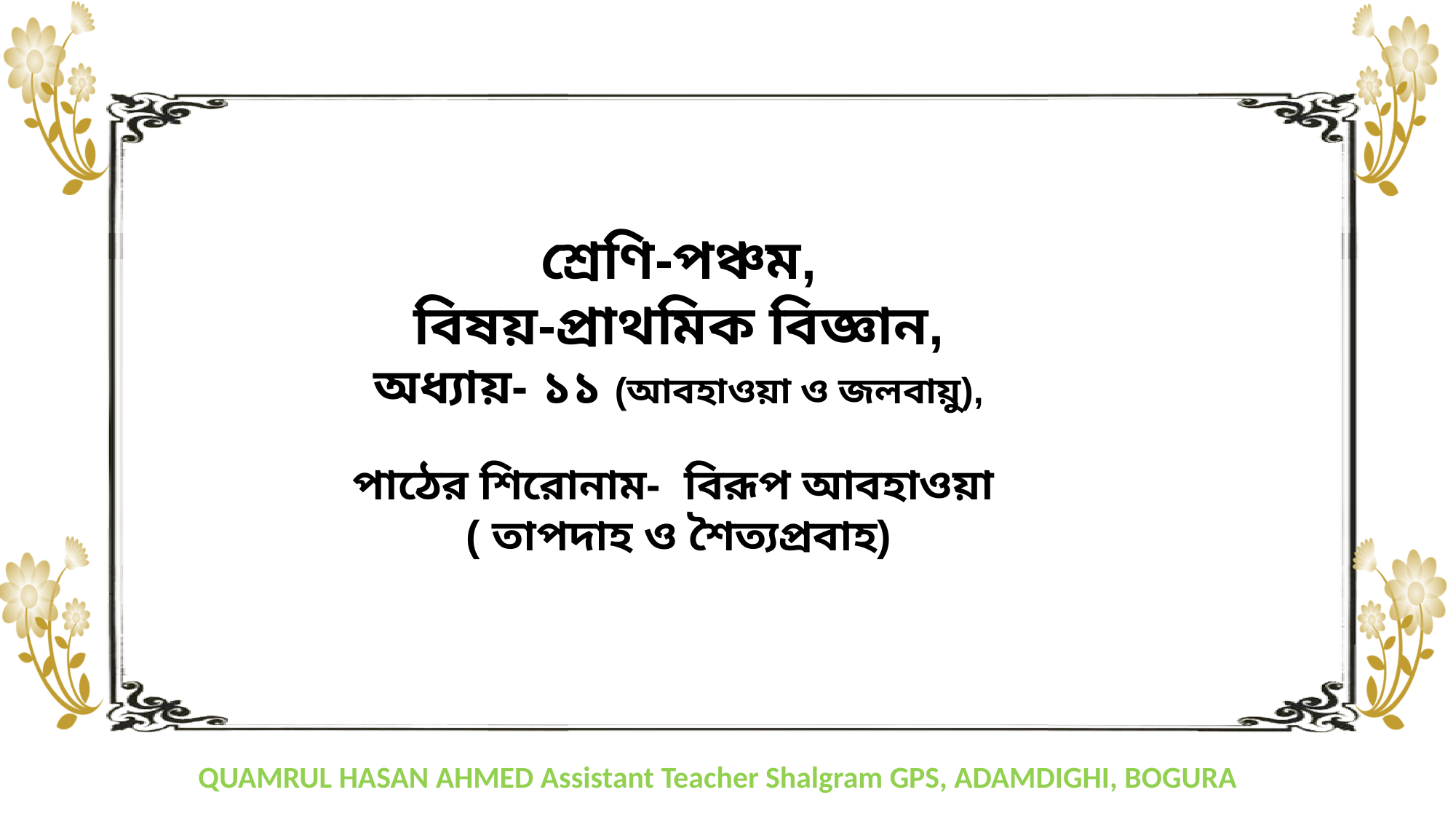

শ্রেণি-পঞ্চম,
বিষয়-প্রাথমিক বিজ্ঞান,
অধ্যায়- ১১ (আবহাওয়া ও জলবায়ু),

পাঠের শিরোনাম-  বিরূপ আবহাওয়া
( তাপদাহ ও শৈত্যপ্রবাহ)